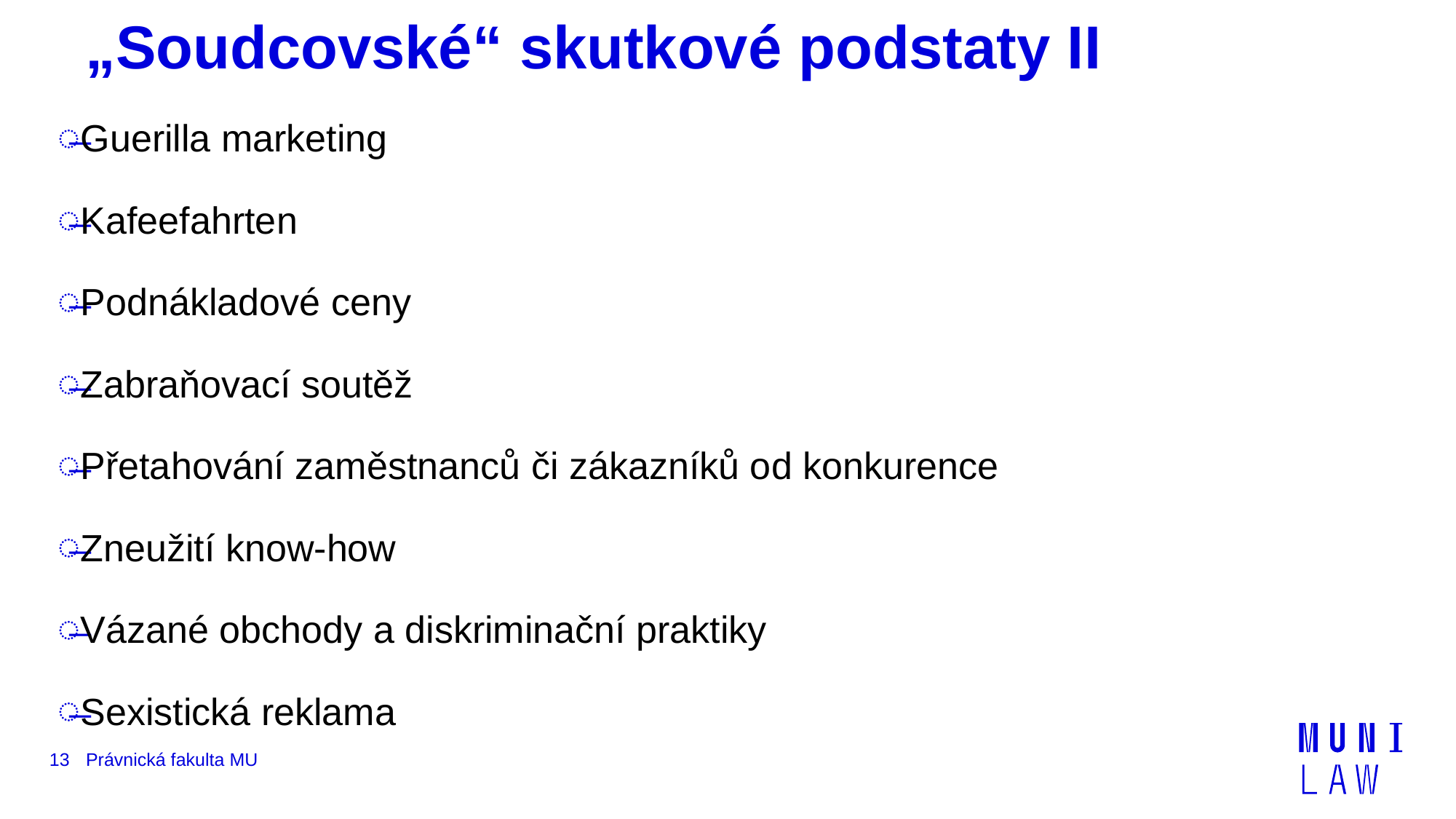

# „Soudcovské“ skutkové podstaty II
Guerilla marketing

Kafeefahrten

Podnákladové ceny

Zabraňovací soutěž

Přetahování zaměstnanců či zákazníků od konkurence

Zneužití know-how

Vázané obchody a diskriminační praktiky

Sexistická reklama
13
Právnická fakulta MU